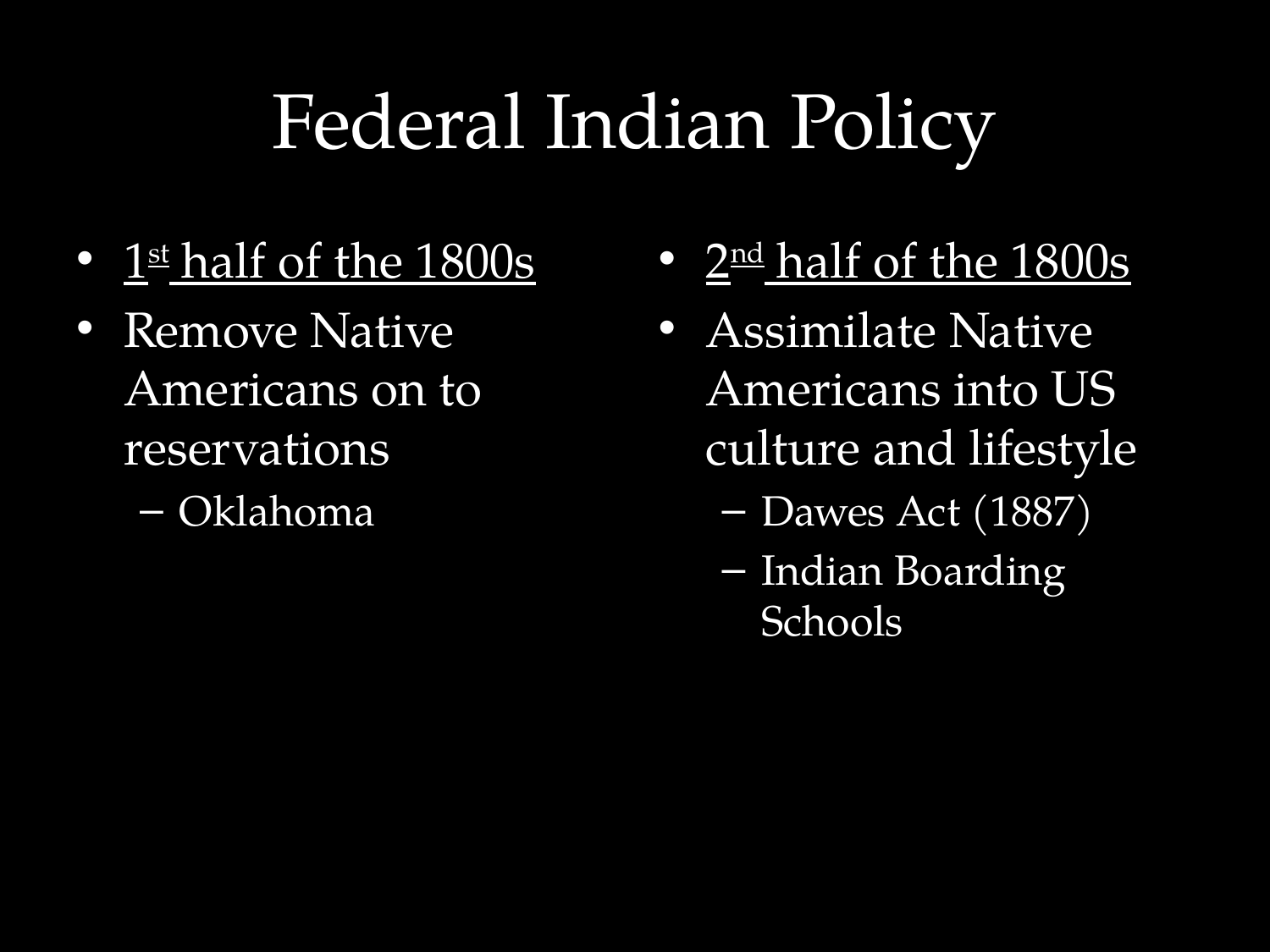

# Federal Indian Policy
1st half of the 1800s
Remove Native Americans on to reservations
Oklahoma
2nd half of the 1800s
Assimilate Native Americans into US culture and lifestyle
Dawes Act (1887)
Indian Boarding Schools